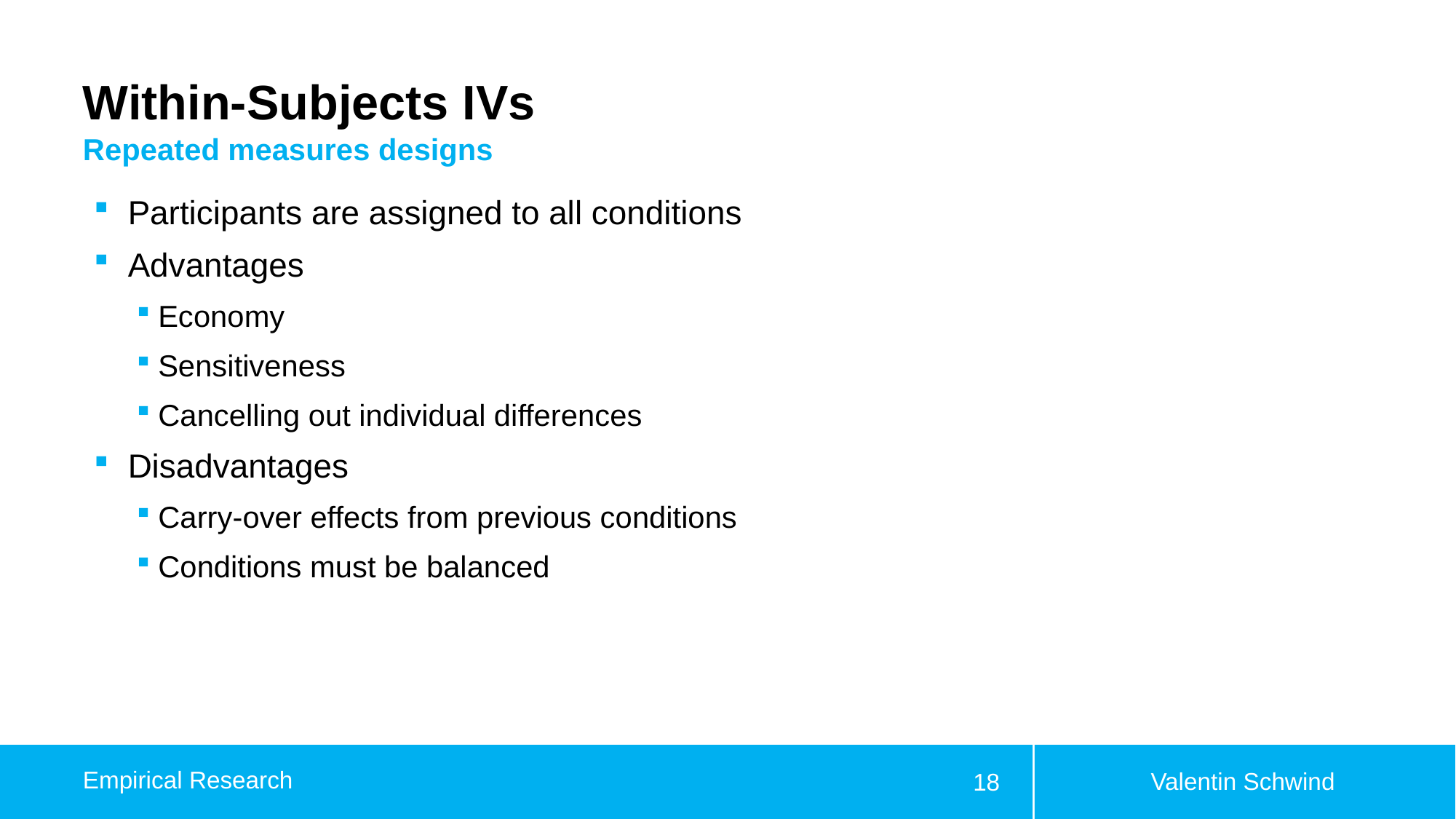

# Within-Subjects IVs
Repeated measures designs

Participants are assigned to all conditions
Advantages
Economy
Sensitiveness
Cancelling out individual differences
Disadvantages
Carry-over effects from previous conditions
Conditions must be balanced
Valentin Schwind
Empirical Research
18